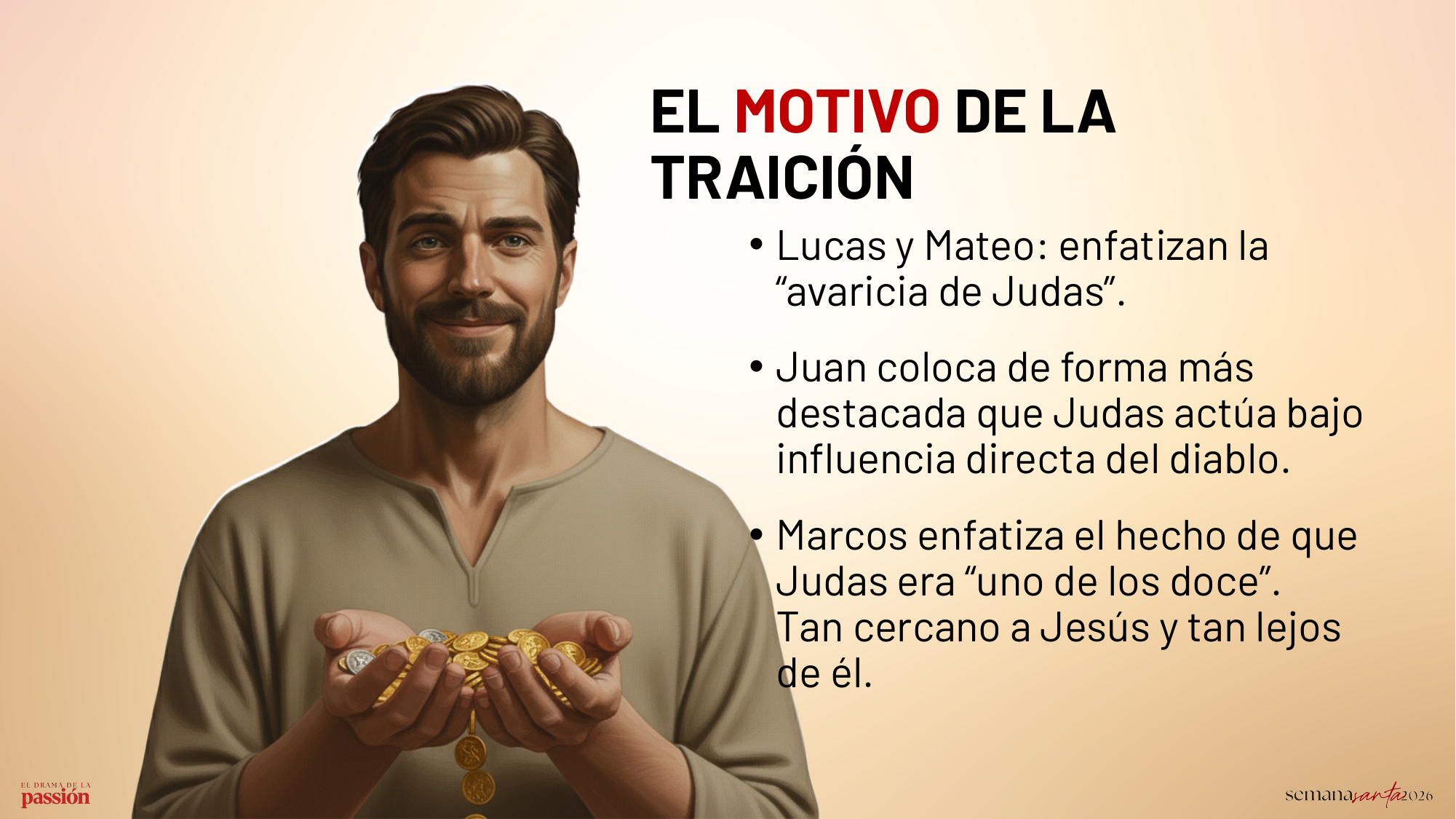

# EL MOTIVO DE LA TRAICIÓN
Lucas y Mateo: enfatizan la “avaricia de Judas”.
Juan coloca de forma más destacada que Judas actúa bajo influencia directa del diablo.
Marcos enfatiza el hecho de que Judas era “uno de los doce”.  Tan cercano a Jesús y tan lejos de él.